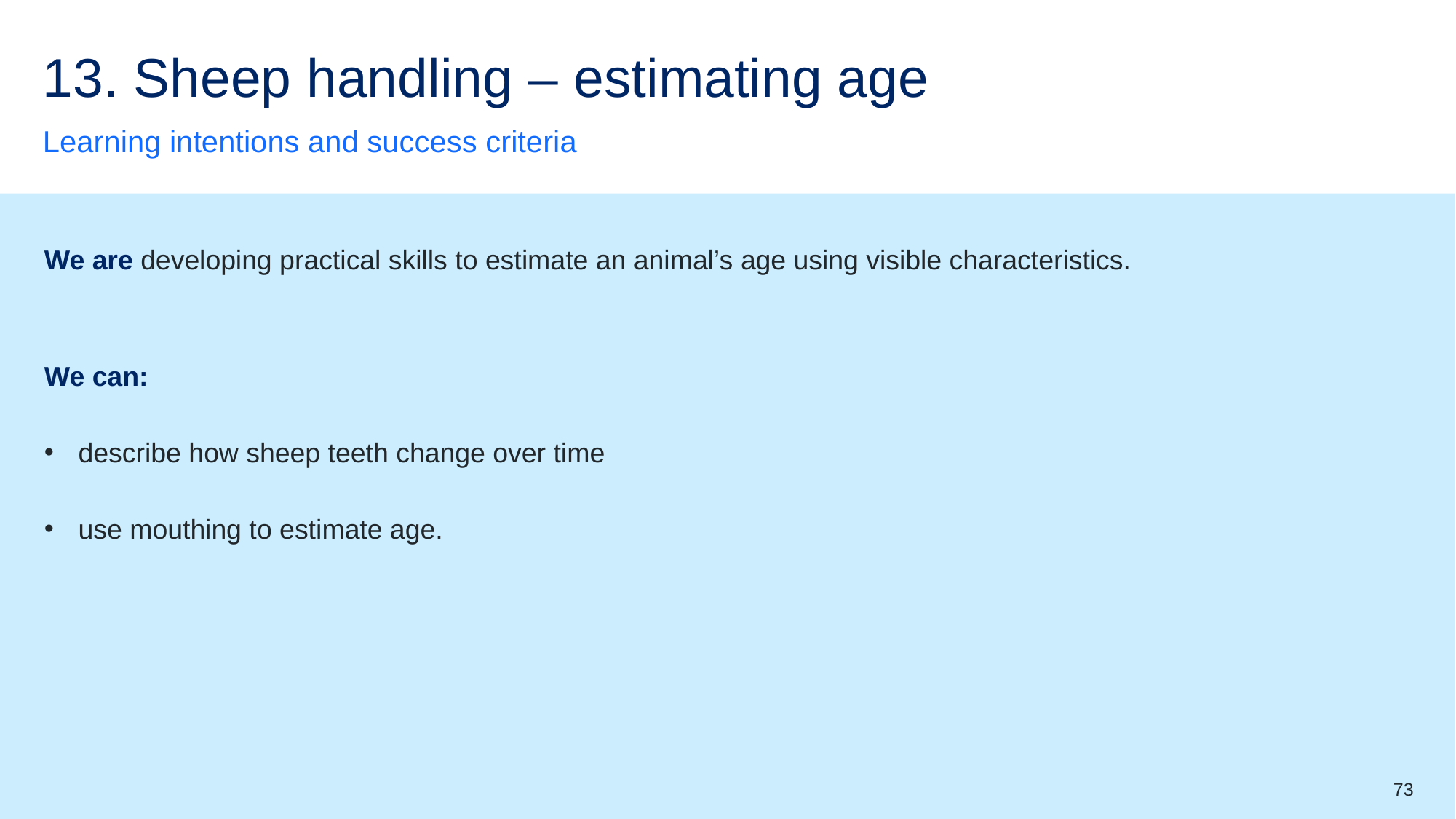

# 13. Sheep handling – estimating age
Learning intentions and success criteria
We are developing practical skills to estimate an animal’s age using visible characteristics.

We can:
describe how sheep teeth change over time
use mouthing to estimate age.
73